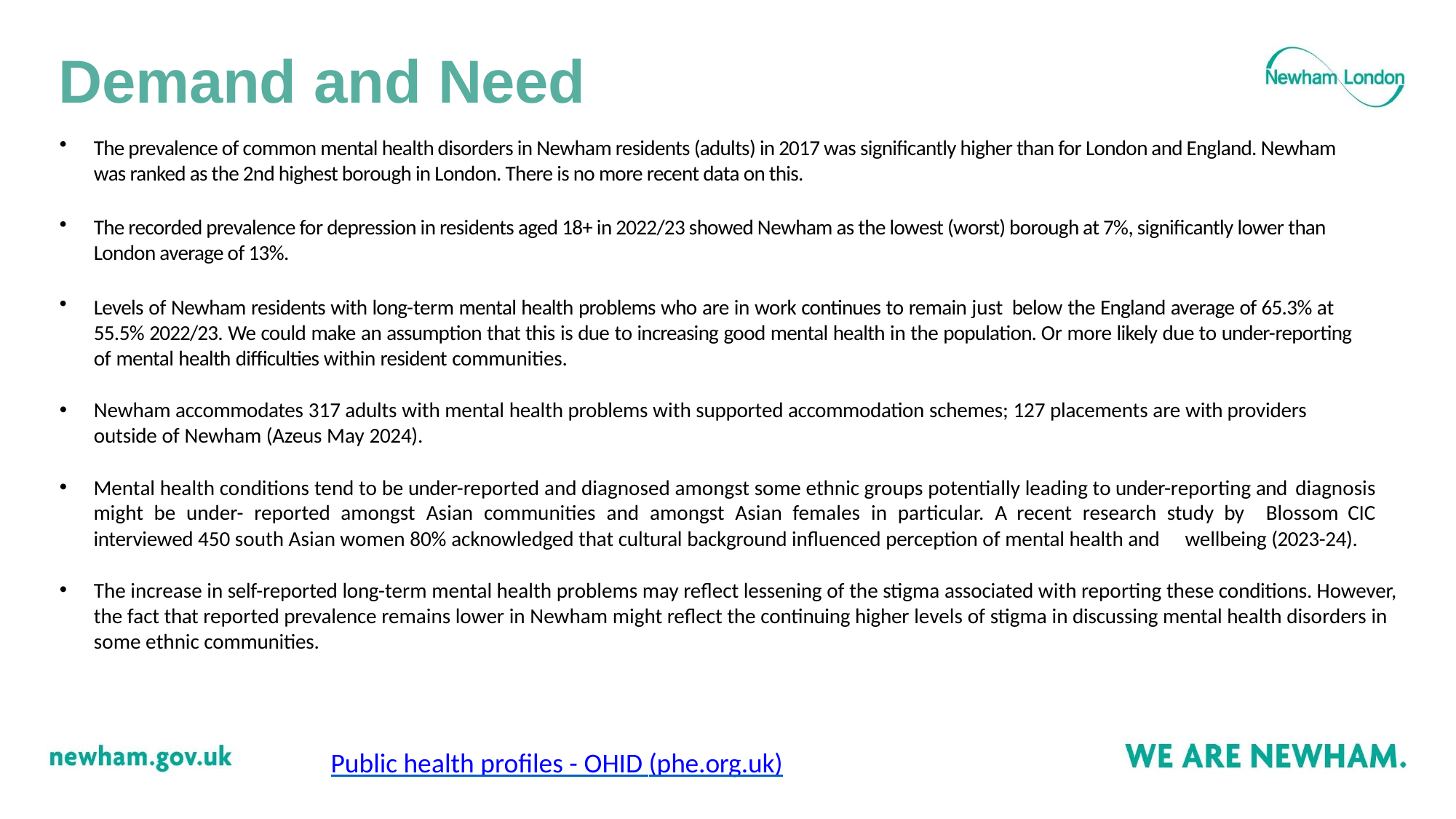

# Demand and Need
The prevalence of common mental health disorders in Newham residents (adults) in 2017 was significantly higher than for London and England. Newham was ranked as the 2nd highest borough in London. There is no more recent data on this.

The recorded prevalence for depression in residents aged 18+ in 2022/23 showed Newham as the lowest (worst) borough at 7%, significantly lower than London average of 13%.

Levels of Newham residents with long-term mental health problems who are in work continues to remain just below the England average of 65.3% at 55.5% 2022/23. We could make an assumption that this is due to increasing good mental health in the population. Or more likely due to under-reporting of mental health difficulties within resident communities.

Newham accommodates 317 adults with mental health problems with supported accommodation schemes; 127 placements are with providers outside of Newham (Azeus May 2024).

Mental health conditions tend to be under-reported and diagnosed amongst some ethnic groups potentially leading to under-reporting and 	diagnosis might be under- reported amongst Asian communities and amongst Asian females in particular. A recent research study by 	Blossom CIC interviewed 450 south Asian women 80% acknowledged that cultural background influenced perception of mental health and 	wellbeing (2023-24).

The increase in self-reported long-term mental health problems may reflect lessening of the stigma associated with reporting these conditions. However, the fact that reported prevalence remains lower in Newham might reflect the continuing higher levels of stigma in discussing mental health disorders in some ethnic communities.
Public health profiles - OHID (phe.org.uk)